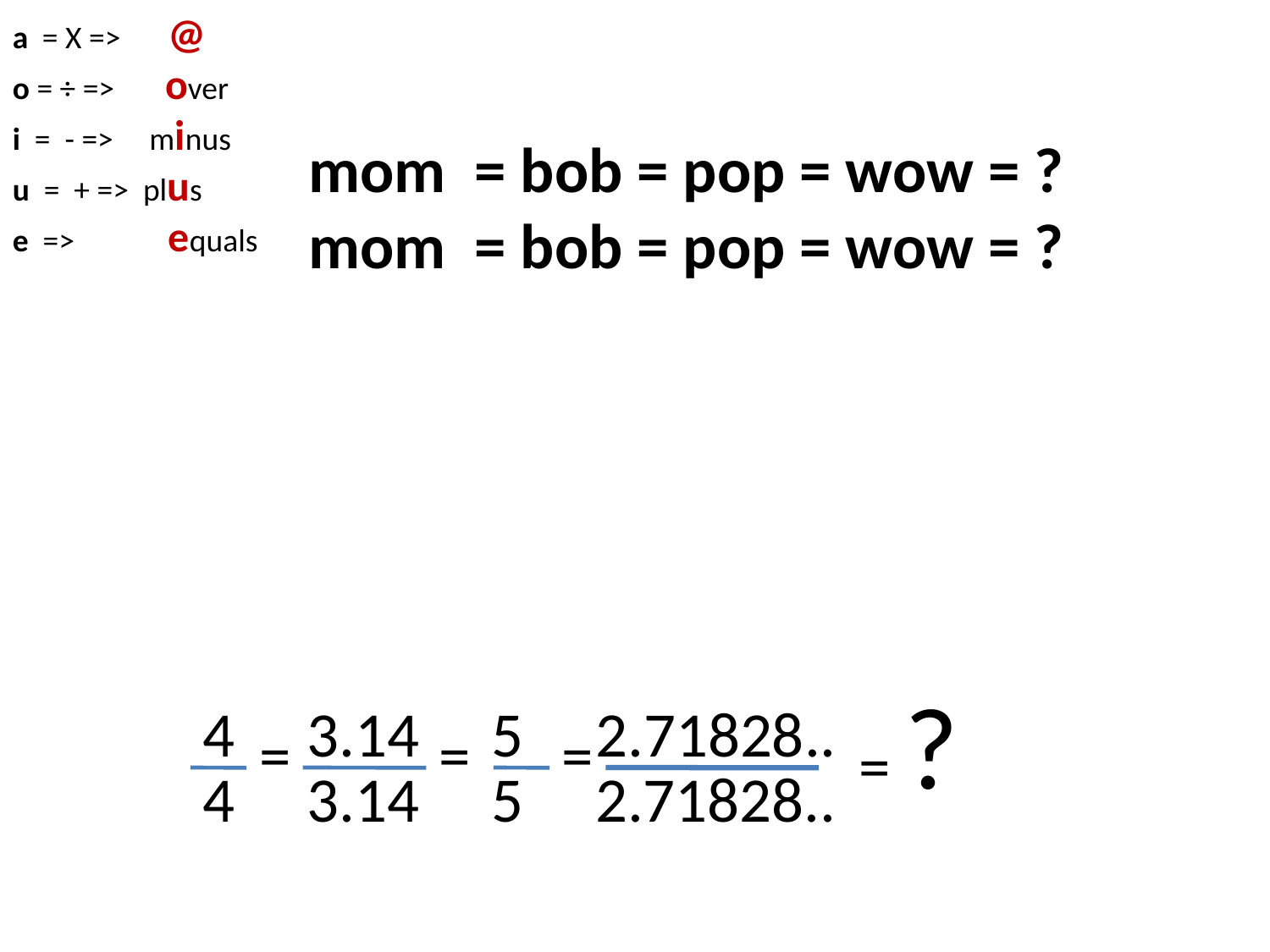

a  = X =>	    @
o = ÷ =>       over
i  =  - =>     minus
u  =  + =>  plus
e  =>             equals

mom  = bob = pop = wow = ?
mom  = bob = pop = wow = ?

= ?
=
=
=
4     3.14     5     2.71828..
4     3.14     5     2.71828..